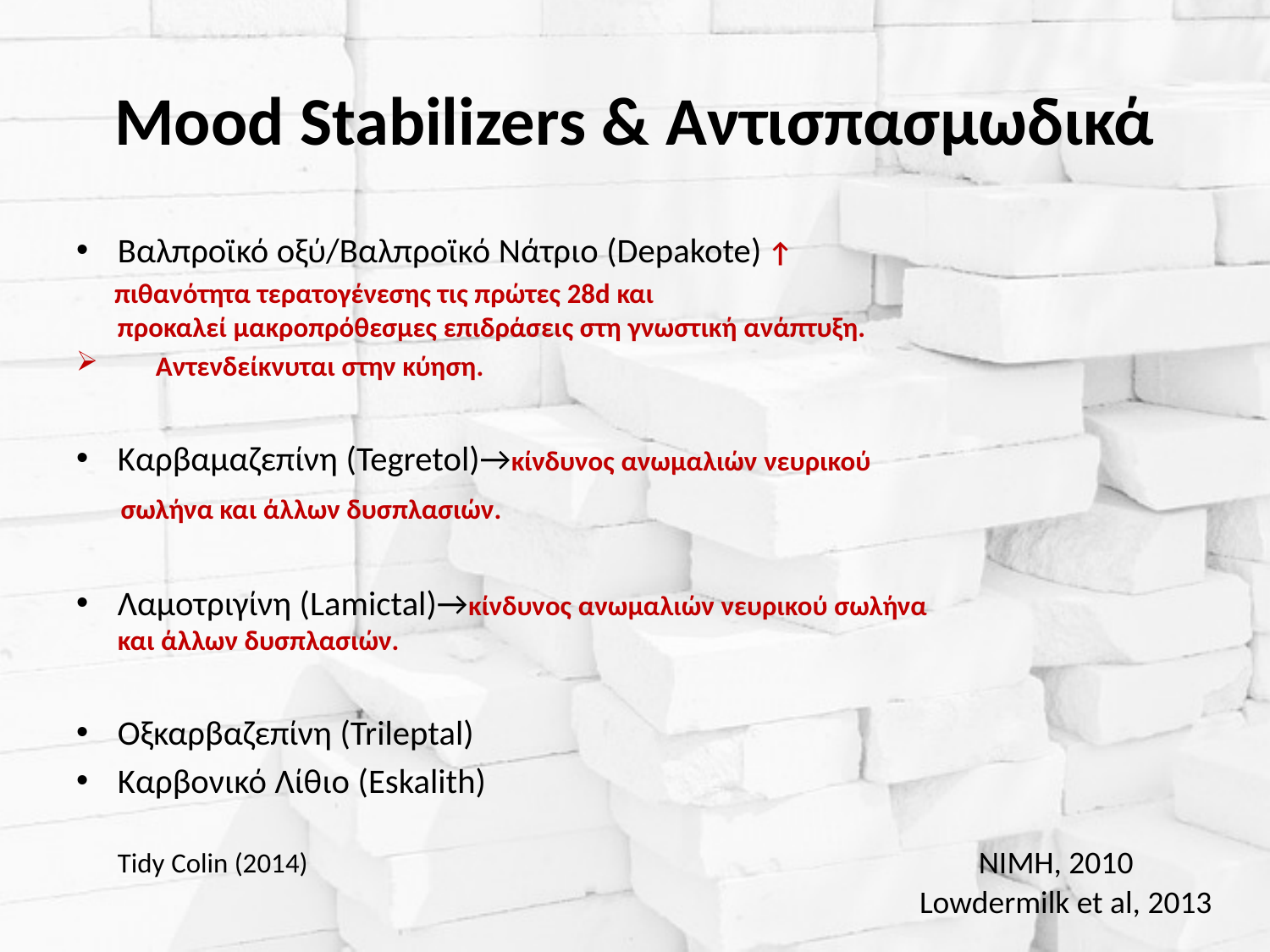

# Mood Stabilizers & Αντισπασμωδικά​
Βαλπροϊκό οξύ/Βαλπροϊκό Νάτριο (Depakote) ↑
      πιθανότητα τερατογένεσης τις πρώτες 28d και προκαλεί μακροπρόθεσμες επιδράσεις στη γνωστική ανάπτυξη.
      Αντενδείκνυται στην κύηση.​

Καρβαμαζεπίνη (Tegretol)→κίνδυνος ανωμαλιών νευρικού
       σωλήνα και άλλων δυσπλασιών.​

Λαμοτριγίνη (Lamictal)→κίνδυνος ανωμαλιών νευρικού σωλήνα και άλλων δυσπλασιών.​

Οξκαρβαζεπίνη (Trileptal)​
Καρβονικό Λίθιο (Eskalith)​

								Tidy Colin (2014)

NIMH, 2010
Lowdermilk et al, 2013